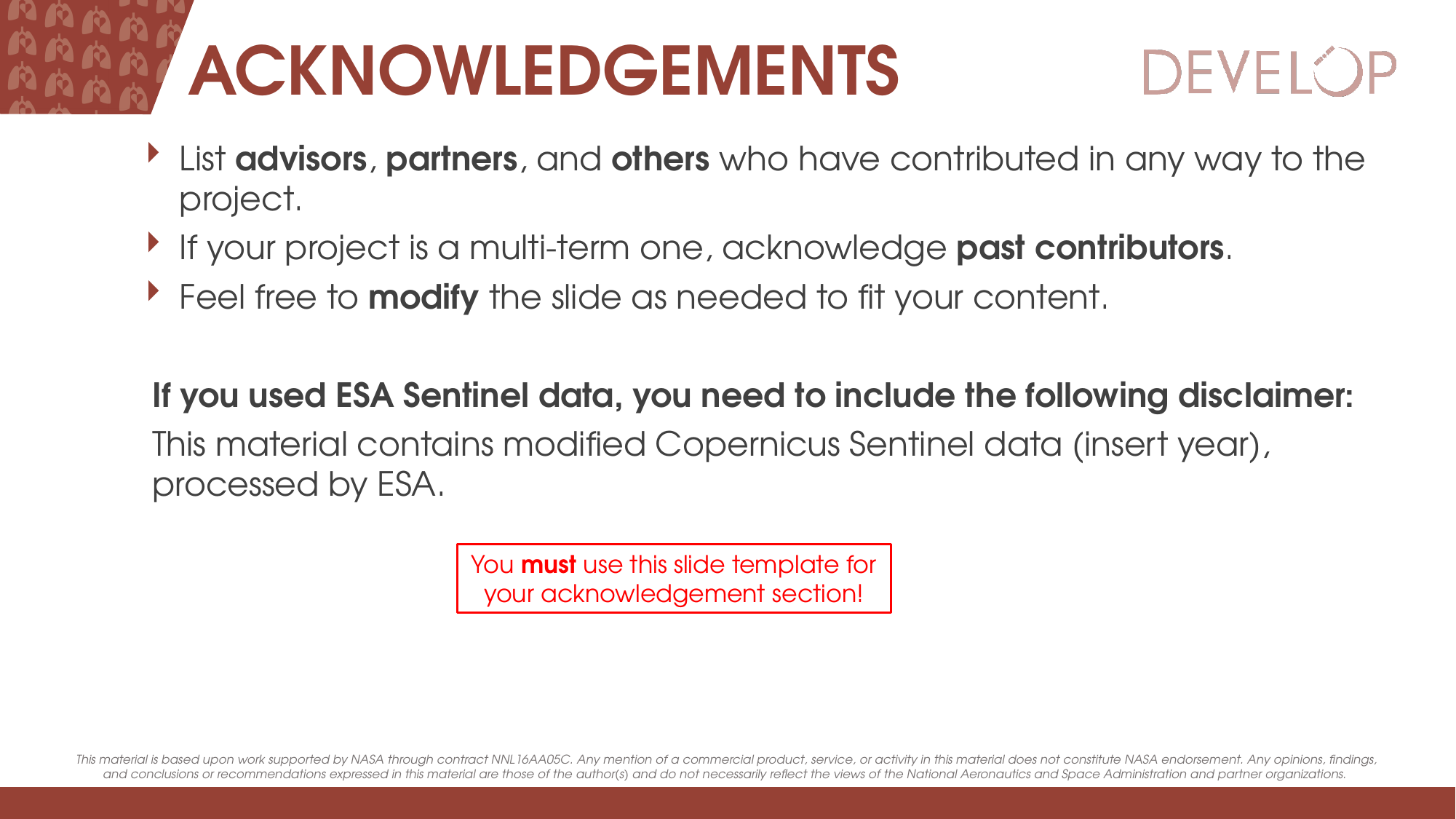

List advisors, partners, and others who have contributed in any way to the project.
If your project is a multi-term one, acknowledge past contributors.
Feel free to modify the slide as needed to fit your content.

If you used ESA Sentinel data, you need to include the following disclaimer:
This material contains modified Copernicus Sentinel data (insert year), processed by ESA.

You must use this slide template for your acknowledgement section!